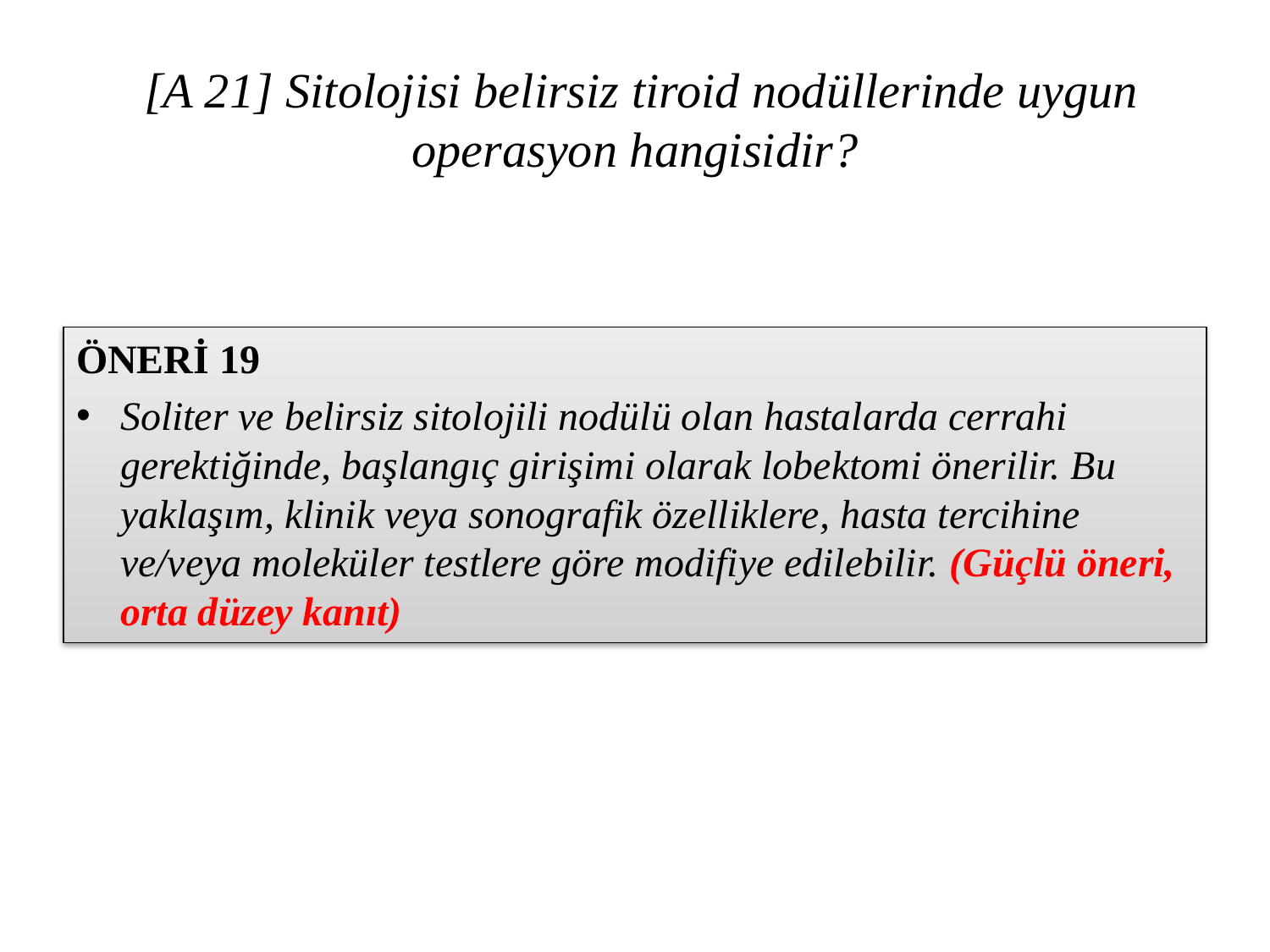

# [A 21] Sitolojisi belirsiz tiroid nodüllerinde uygun operasyon hangisidir?
ÖNERİ 19
Soliter ve belirsiz sitolojili nodülü olan hastalarda cerrahi gerektiğinde, başlangıç girişimi olarak lobektomi önerilir. Bu yaklaşım, klinik veya sonografik özelliklere, hasta tercihine ve/veya moleküler testlere göre modifiye edilebilir. (Güçlü öneri, orta düzey kanıt)